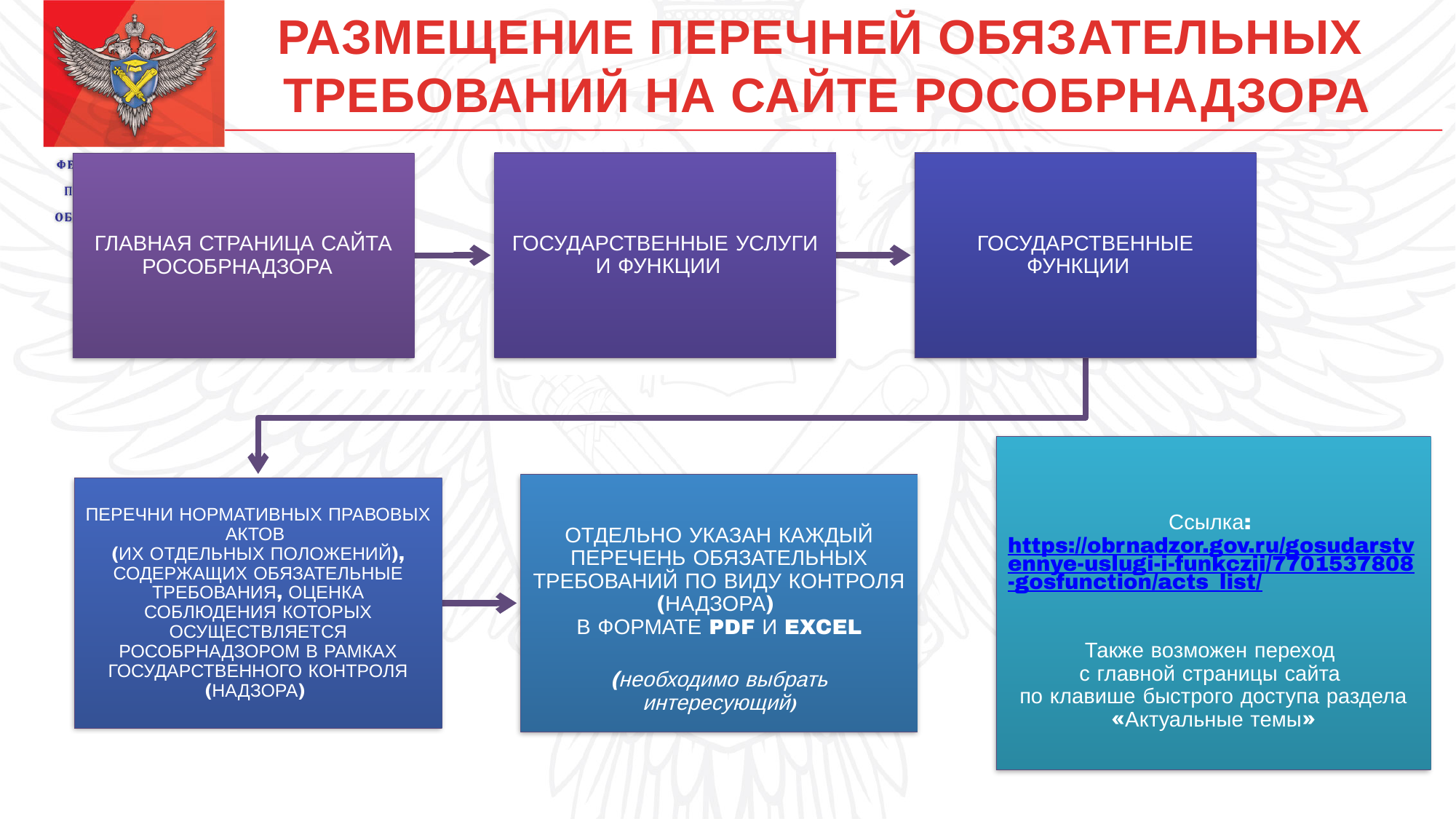

РАЗМЕЩЕНИЕ ПЕРЕЧНЕЙ ОБЯЗАТЕЛЬНЫХ
ТРЕБОВАНИЙ НА САЙТЕ РОСОБРНАДЗОРА

ГЛАВНАЯ СТРАНИЦА САЙТА РОСОБРНАДЗОРА

ГОСУДАРСТВЕННЫЕ УСЛУГИ И ФУНКЦИИ

ГОСУДАРСТВЕННЫЕ ФУНКЦИИ

ПЕРЕЧНИ НОРМАТИВНЫХ ПРАВОВЫХ АКТОВ
(ИХ ОТДЕЛЬНЫХ ПОЛОЖЕНИЙ), СОДЕРЖАЩИХ ОБЯЗАТЕЛЬНЫЕ ТРЕБОВАНИЯ, ОЦЕНКА СОБЛЮДЕНИЯ КОТОРЫХ ОСУЩЕСТВЛЯЕТСЯ РОСОБРНАДЗОРОМ В РАМКАХ ГОСУДАРСТВЕННОГО КОНТРОЛЯ (НАДЗОРА)

ОТДЕЛЬНО УКАЗАН КАЖДЫЙ ПЕРЕЧЕНЬ ОБЯЗАТЕЛЬНЫХ ТРЕБОВАНИЙ ПО ВИДУ КОНТРОЛЯ (НАДЗОРА)
В ФОРМАТЕ PDF И EXCEL

(необходимо выбрать интересующий)
Ссылка: https://obrnadzor.gov.ru/gosudarstvennye-uslugi-i-funkczii/7701537808-gosfunction/acts_list/

Также возможен переход
с главной страницы сайта
по клавише быстрого доступа раздела «Актуальные темы»